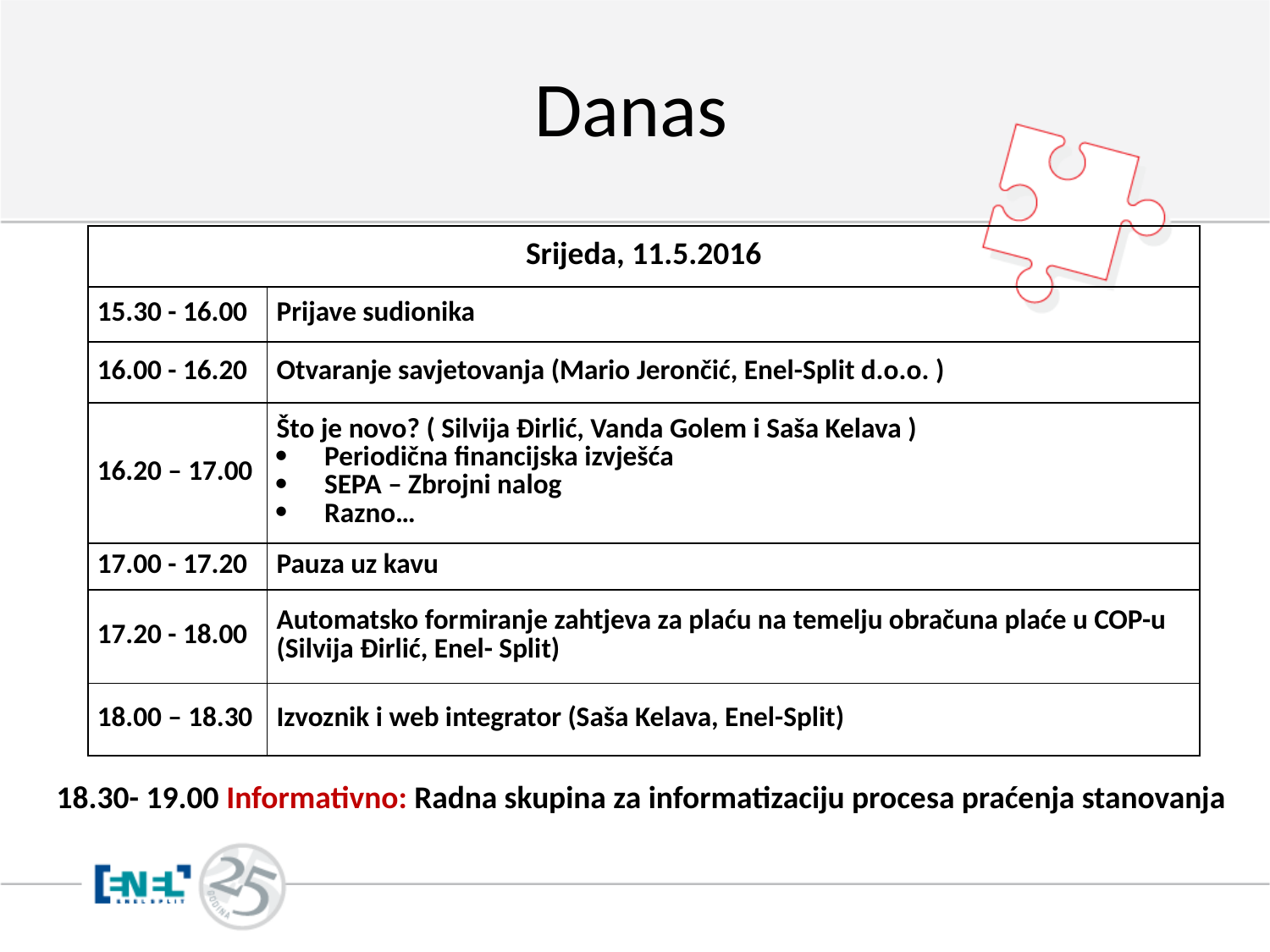

# Danas
| Srijeda, 11.5.2016 |  |
| --- | --- |
| 15.30 - 16.00 | Prijave sudionika |
| 16.00 - 16.20 | Otvaranje savjetovanja (Mario Jerončić, Enel-Split d.o.o. ) |
| 16.20 – 17.00 | Što je novo? ( Silvija Đirlić, Vanda Golem i Saša Kelava ) Periodična financijska izvješća SEPA – Zbrojni nalog Razno… |
| 17.00 - 17.20 | Pauza uz kavu |
| 17.20 - 18.00 | Automatsko formiranje zahtjeva za plaću na temelju obračuna plaće u COP-u (Silvija Đirlić, Enel- Split) |
| 18.00 – 18.30 | Izvoznik i web integrator (Saša Kelava, Enel-Split) |
18.30- 19.00 Informativno: Radna skupina za informatizaciju procesa praćenja stanovanja